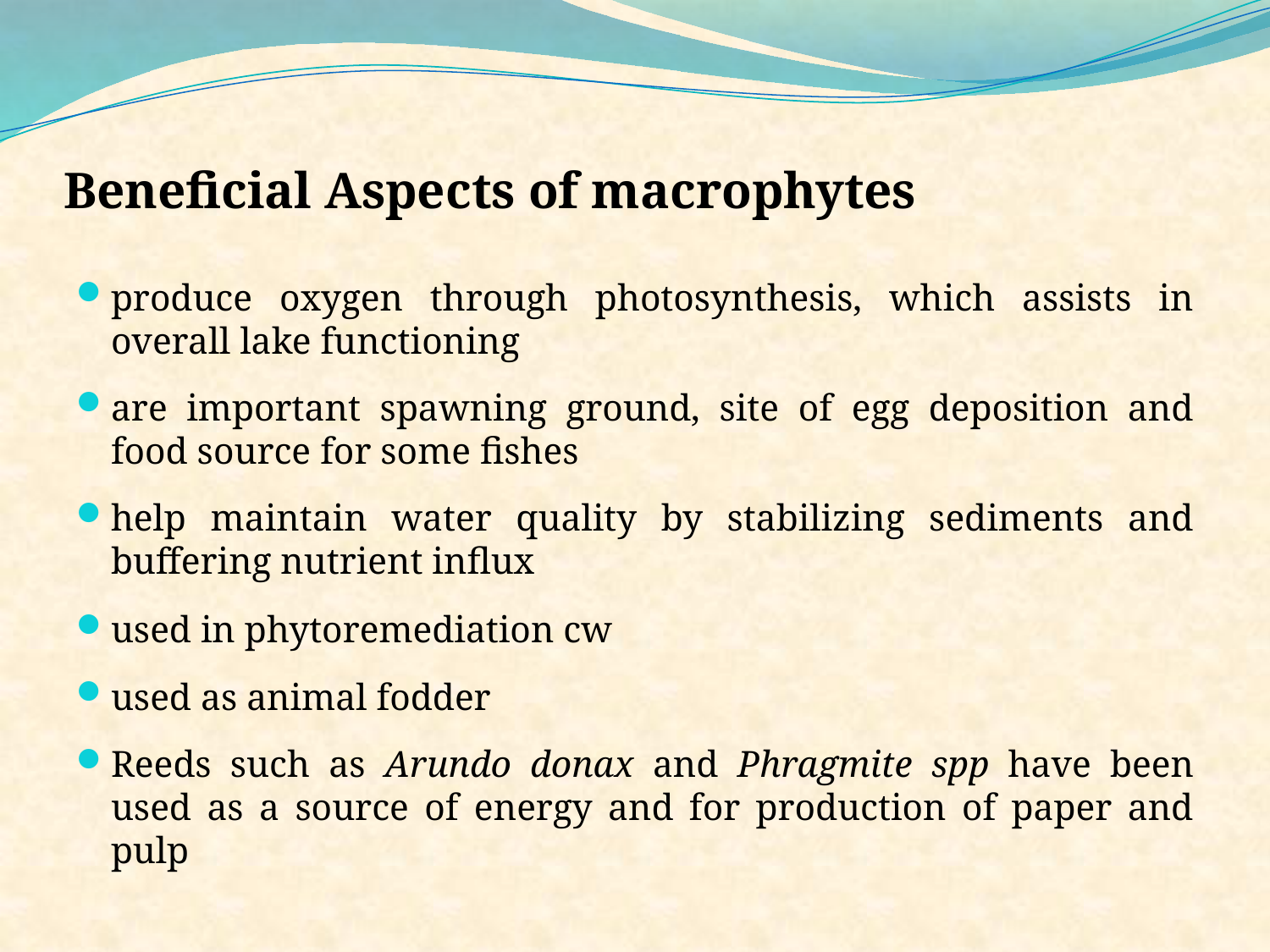

# Beneficial Aspects of macrophytes
produce oxygen through photosynthesis, which assists in overall lake functioning

are important spawning ground, site of egg deposition and food source for some fishes

help maintain water quality by stabilizing sediments and buffering nutrient influx

used in phytoremediation cw

used as animal fodder

Reeds such as Arundo donax and Phragmite spp have been used as a source of energy and for production of paper and pulp